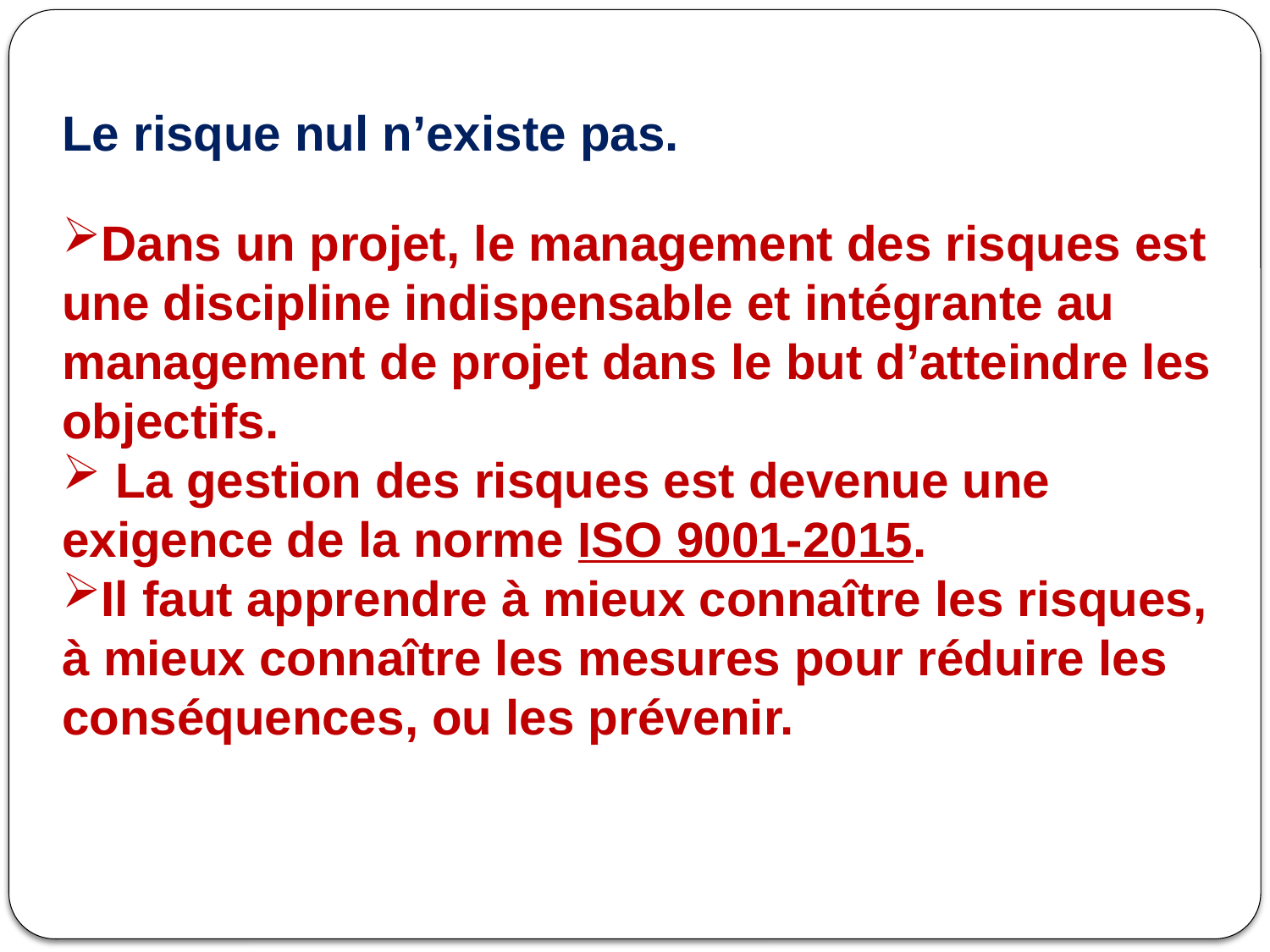

Le risque nul n’existe pas.

Dans un projet, le management des risques est une discipline indispensable et intégrante au management de projet dans le but d’atteindre les objectifs.
 La gestion des risques est devenue une exigence de la norme ISO 9001-2015.
Il faut apprendre à mieux connaître les risques, à mieux connaître les mesures pour réduire les conséquences, ou les prévenir.